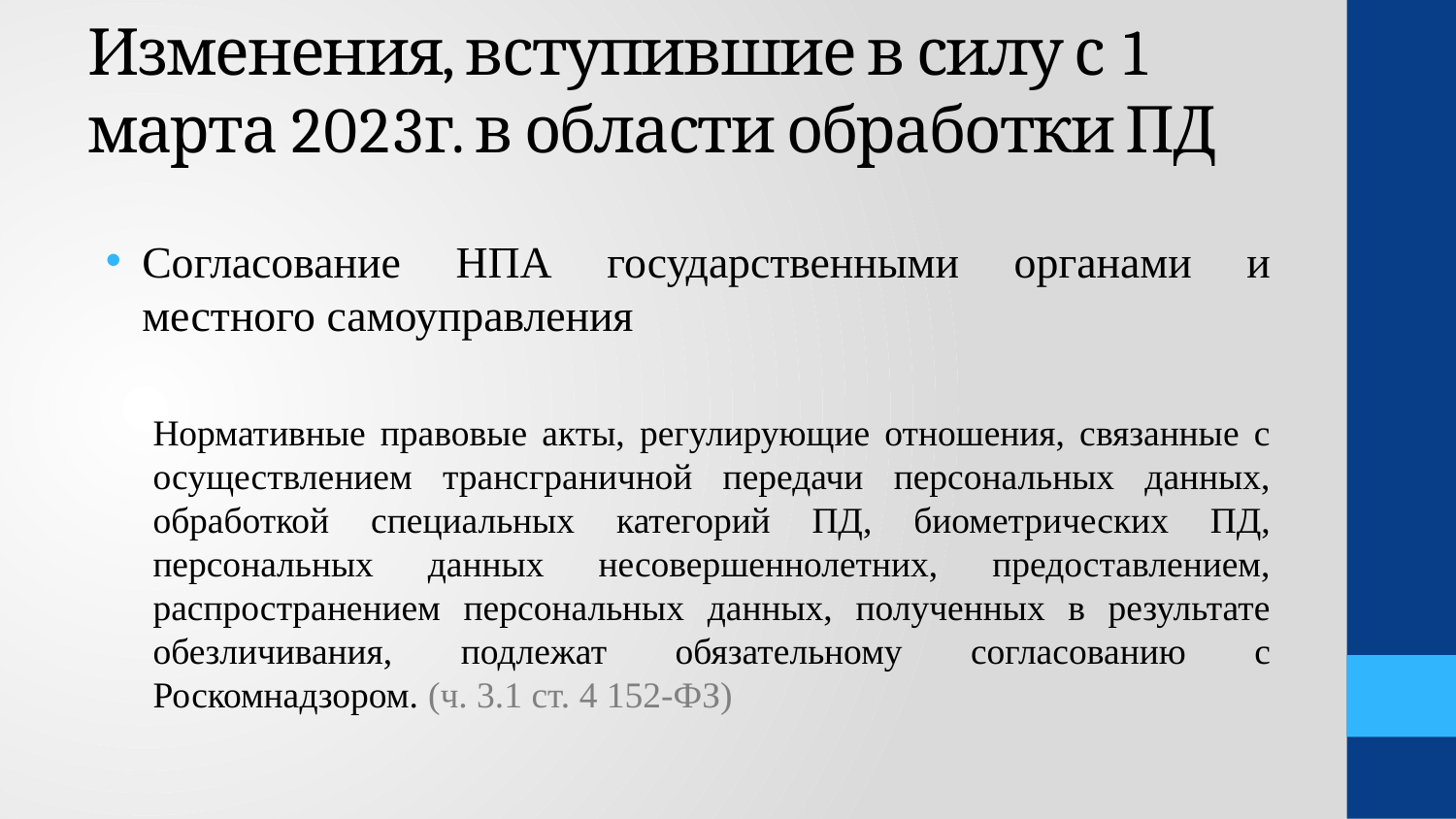

# Изменения, вступившие в силу с 1 марта 2023г. в области обработки ПД
Согласование НПА государственными органами и местного самоуправления

Нормативные правовые акты, регулирующие отношения, связанные с осуществлением трансграничной передачи персональных данных, обработкой специальных категорий ПД, биометрических ПД, персональных данных несовершеннолетних, предоставлением, распространением персональных данных, полученных в результате обезличивания, подлежат обязательному согласованию с Роскомнадзором. (ч. 3.1 ст. 4 152-ФЗ)